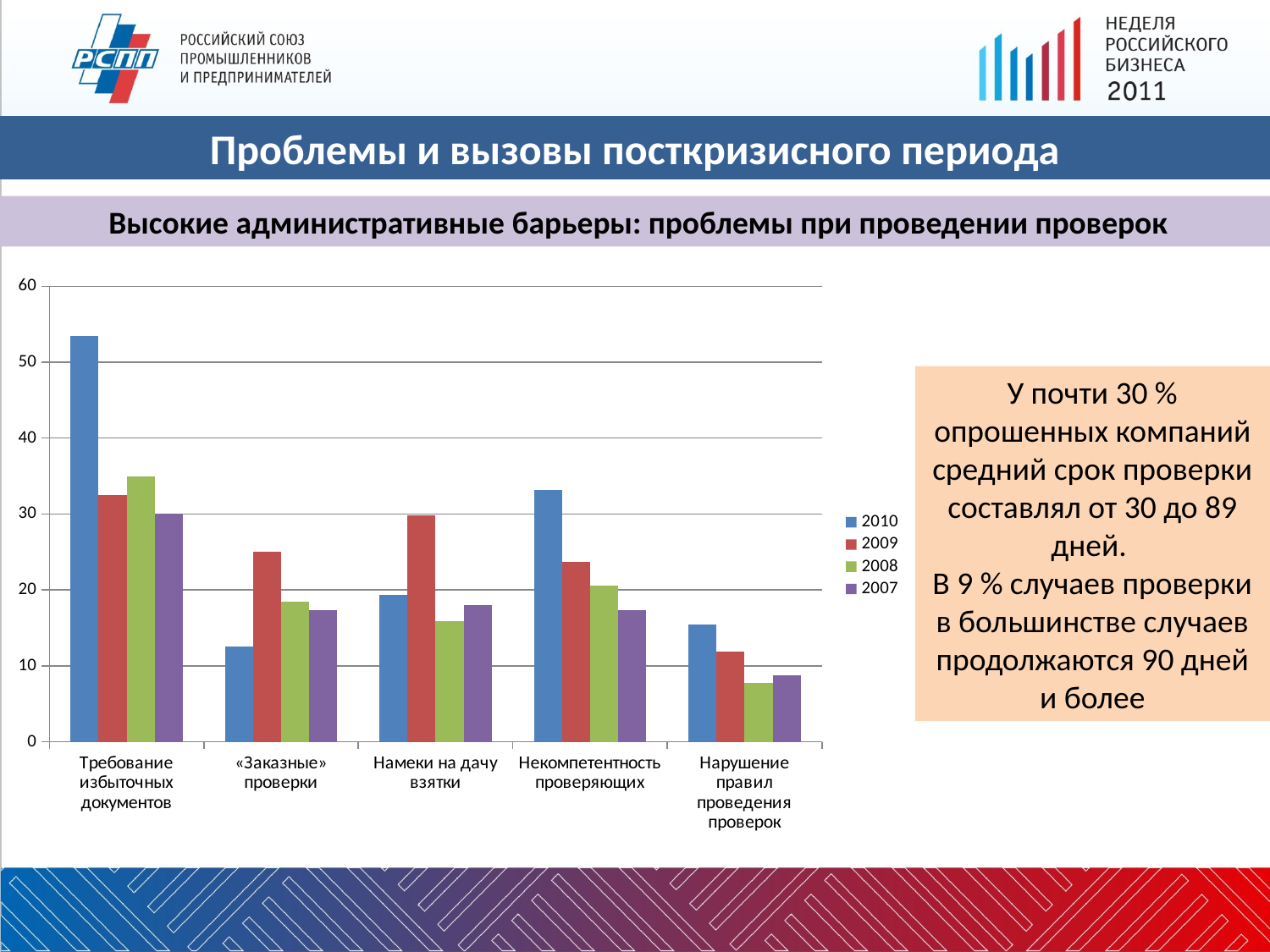

Проблемы и вызовы посткризисного периода
 Высокие административные барьеры: проблемы при проведении проверок

### Chart

| Category | 2010 | 2009 | 2008 | 2007 |
|---|---|---|---|---|
| Требование избыточных документов | 53.5 | 32.5 | 35.0 | 30.0 |
| «Заказные» проверки | 12.5 | 25.0 | 18.416666666666668 | 17.387687188019967 |
| Намеки на дачу взятки | 19.3 | 29.83333333333329 | 15.916666666666679 | 18.053244592346086 |
| Некомпетентность проверяющих | 33.2 | 23.666666666666668 | 20.58333333333327 | 17.387687188019967 |
| Нарушение правил проведения проверок | 15.4 | 11.916666666666679 | 7.75 | 8.73544093178037 |
У почти 30 % опрошенных компаний средний срок проверки составлял от 30 до 89 дней.
В 9 % случаев проверки в большинстве случаев продолжаются 90 дней и более